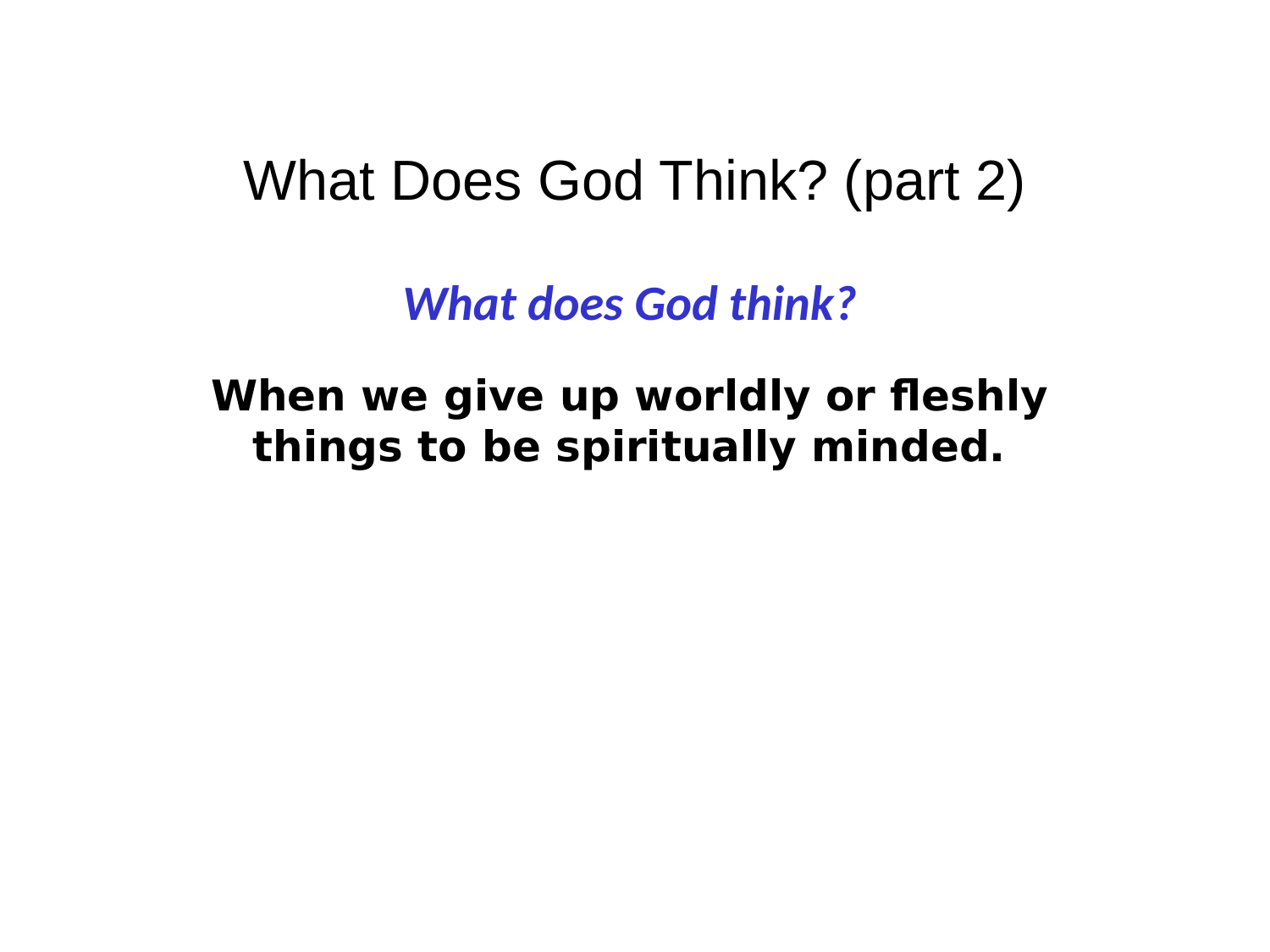

What Does God Think? (part 2)
What does God think?

When we give up worldly or fleshly things to be spiritually minded.